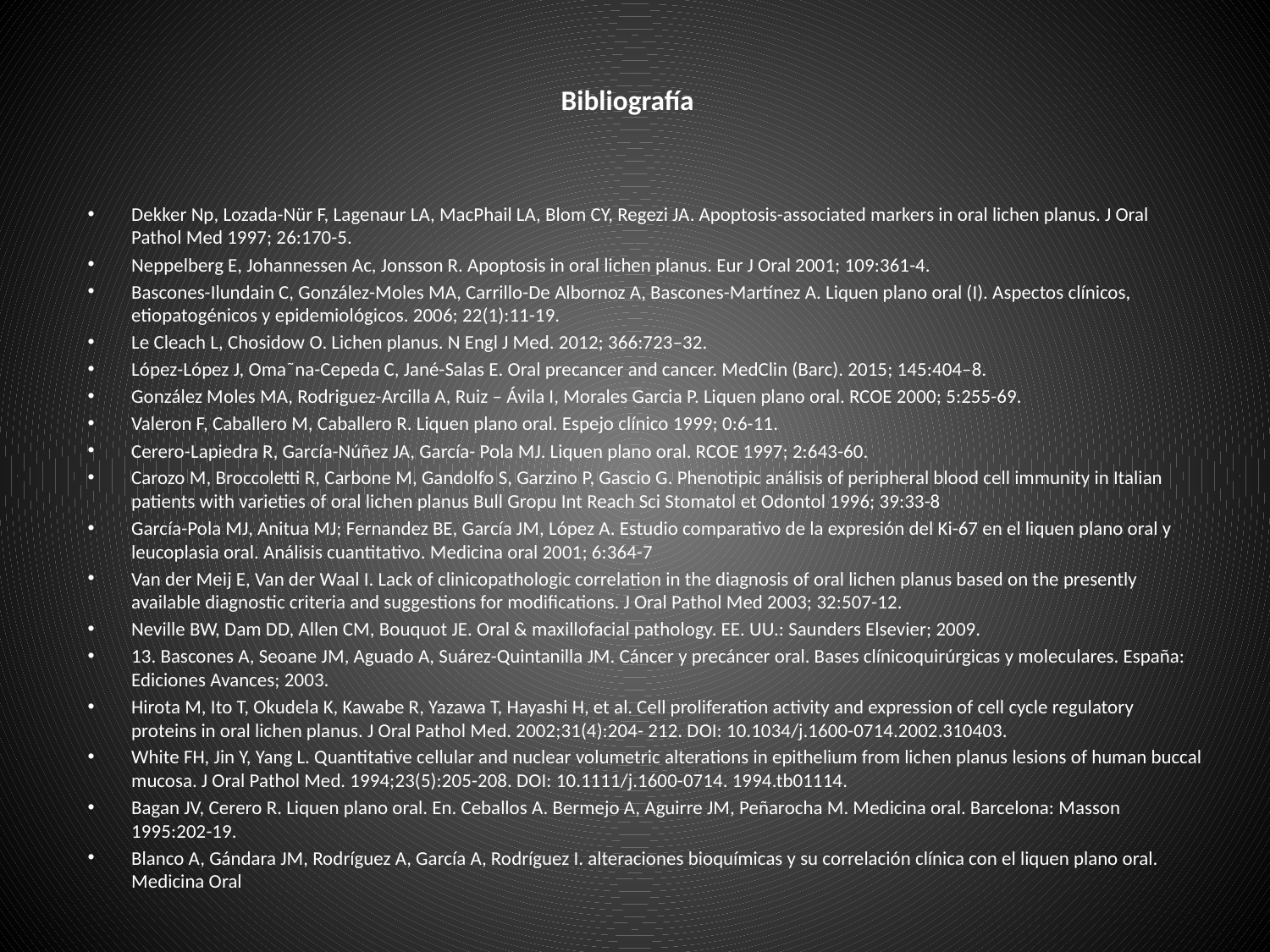

# Bibliografía

Dekker Np, Lozada-Nür F, Lagenaur LA, MacPhail LA, Blom CY, Regezi JA. Apoptosis-associated markers in oral lichen planus. J Oral Pathol Med 1997; 26:170-5.
Neppelberg E, Johannessen Ac, Jonsson R. Apoptosis in oral lichen planus. Eur J Oral 2001; 109:361-4.
Bascones-Ilundain C, González-Moles MA, Carrillo-De Albornoz A, Bascones-Martínez A. Liquen plano oral (I). Aspectos clínicos, etiopatogénicos y epidemiológicos. 2006; 22(1):11-19.
Le Cleach L, Chosidow O. Lichen planus. N Engl J Med. 2012; 366:723–32.
López-López J, Oma˜na-Cepeda C, Jané-Salas E. Oral precancer and cancer. MedClin (Barc). 2015; 145:404–8.
González Moles MA, Rodriguez-Arcilla A, Ruiz – Ávila I, Morales Garcia P. Liquen plano oral. RCOE 2000; 5:255-69.
Valeron F, Caballero M, Caballero R. Liquen plano oral. Espejo clínico 1999; 0:6-11.
Cerero-Lapiedra R, García-Núñez JA, García- Pola MJ. Liquen plano oral. RCOE 1997; 2:643-60.
Carozo M, Broccoletti R, Carbone M, Gandolfo S, Garzino P, Gascio G. Phenotipic análisis of peripheral blood cell immunity in Italian patients with varieties of oral lichen planus Bull Gropu Int Reach Sci Stomatol et Odontol 1996; 39:33-8
García-Pola MJ, Anitua MJ; Fernandez BE, García JM, López A. Estudio comparativo de la expresión del Ki-67 en el liquen plano oral y leucoplasia oral. Análisis cuantitativo. Medicina oral 2001; 6:364-7
Van der Meij E, Van der Waal I. Lack of clinicopathologic correlation in the diagnosis of oral lichen planus based on the presently available diagnostic criteria and suggestions for modifications. J Oral Pathol Med 2003; 32:507-12.
Neville BW, Dam DD, Allen CM, Bouquot JE. Oral & maxillofacial pathology. EE. UU.: Saunders Elsevier; 2009.
13. Bascones A, Seoane JM, Aguado A, Suárez-Quintanilla JM. Cáncer y precáncer oral. Bases clínicoquirúrgicas y moleculares. España: Ediciones Avances; 2003.
Hirota M, Ito T, Okudela K, Kawabe R, Yazawa T, Hayashi H, et al. Cell proliferation activity and expression of cell cycle regulatory proteins in oral lichen planus. J Oral Pathol Med. 2002;31(4):204- 212. DOI: 10.1034/j.1600-0714.2002.310403.
White FH, Jin Y, Yang L. Quantitative cellular and nuclear volumetric alterations in epithelium from lichen planus lesions of human buccal mucosa. J Oral Pathol Med. 1994;23(5):205-208. DOI: 10.1111/j.1600-0714. 1994.tb01114.
Bagan JV, Cerero R. Liquen plano oral. En. Ceballos A. Bermejo A, Aguirre JM, Peñarocha M. Medicina oral. Barcelona: Masson 1995:202-19.
Blanco A, Gándara JM, Rodríguez A, García A, Rodríguez I. alteraciones bioquímicas y su correlación clínica con el liquen plano oral. Medicina Oral